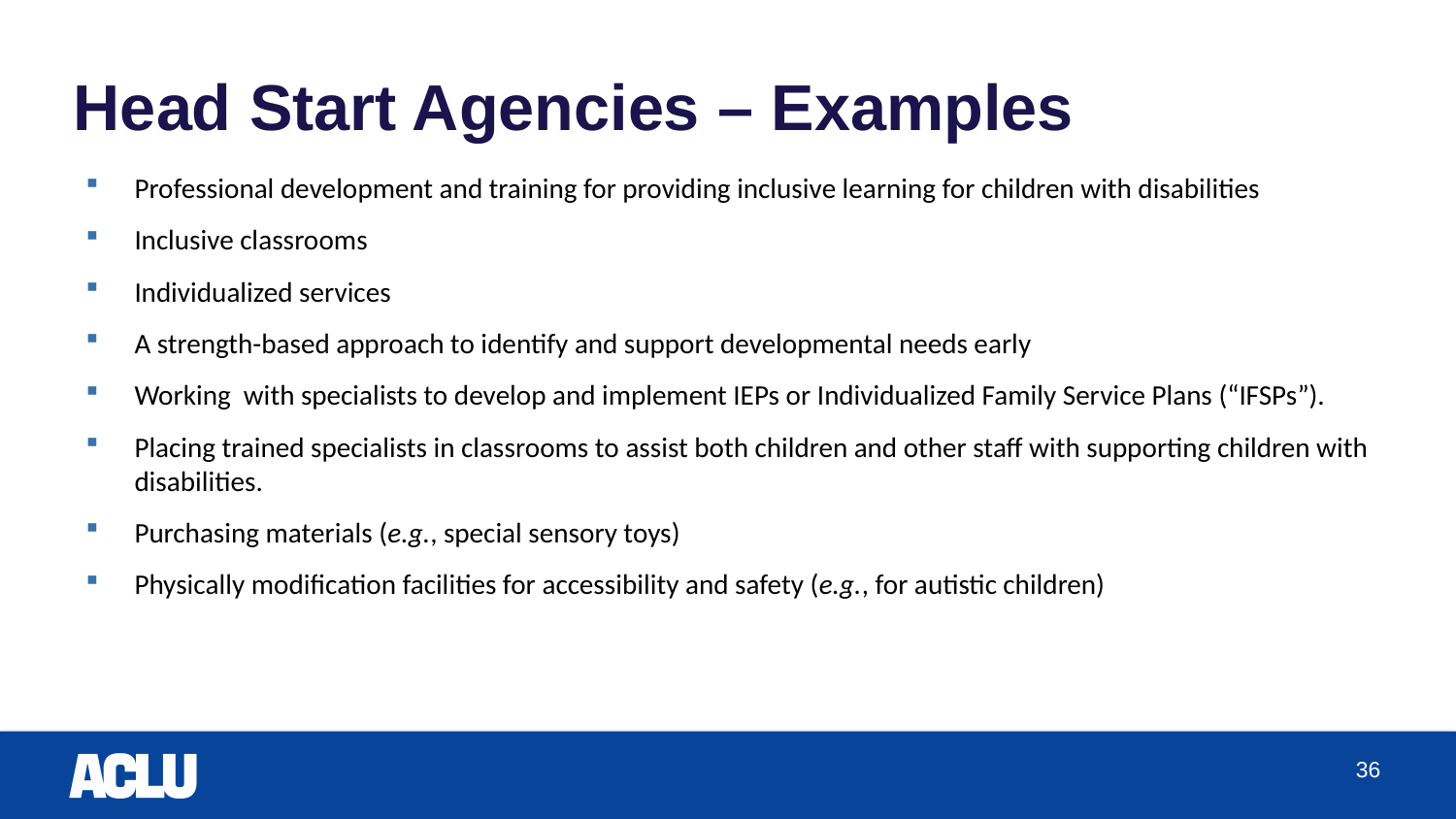

# Head Start Agencies – Examples
Professional development and training for providing inclusive learning for children with disabilities
Inclusive classrooms
Individualized services
A strength-based approach to identify and support developmental needs early
Working  with specialists to develop and implement IEPs or Individualized Family Service Plans (“IFSPs”).
Placing trained specialists in classrooms to assist both children and other staff with supporting children with disabilities.
Purchasing materials (e.g., special sensory toys)
Physically modification facilities for accessibility and safety (e.g., for autistic children)